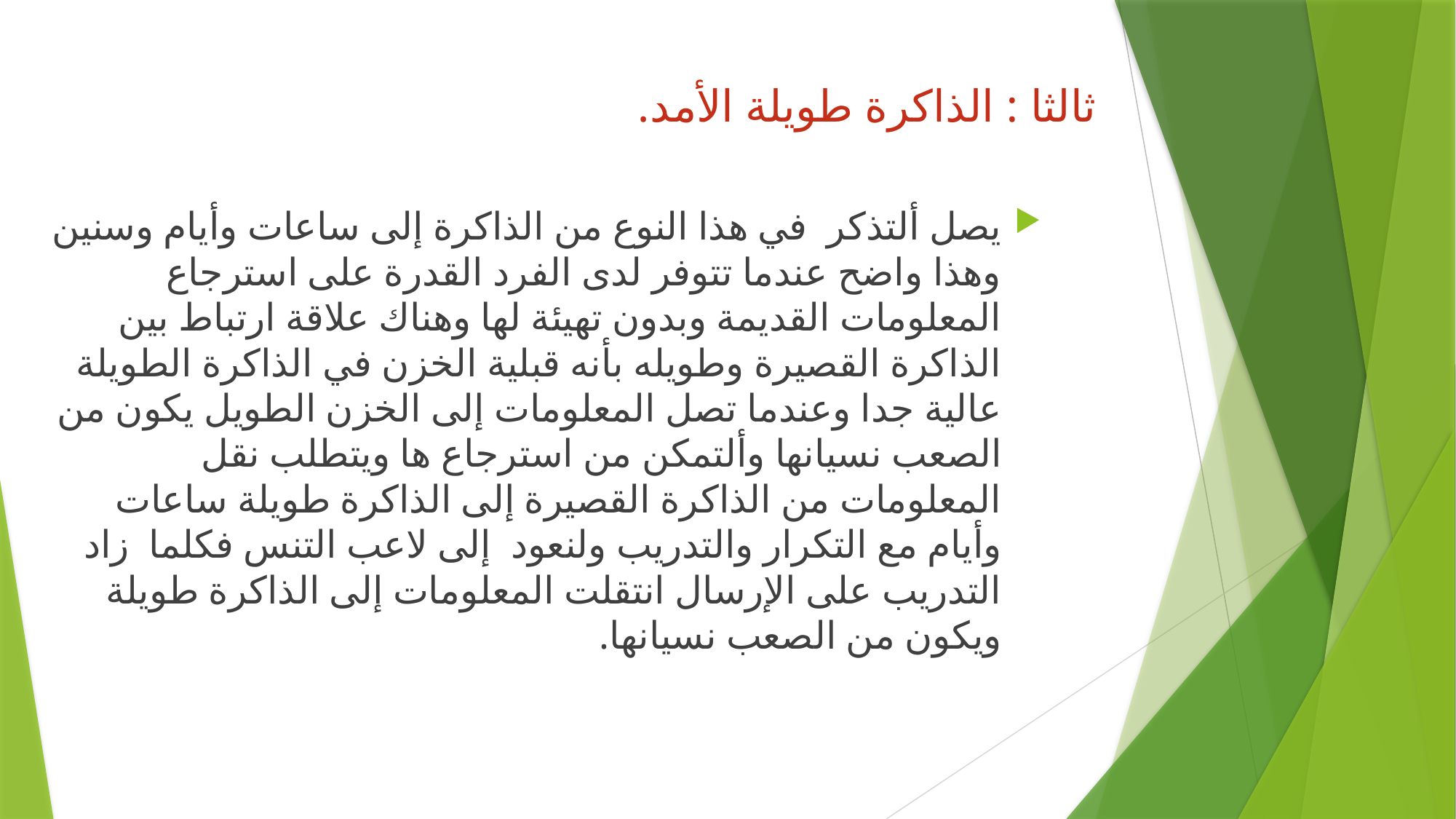

# ‏ثالثا : الذاكرة طويلة الأمد.
‏يصل ألتذكر  في هذا النوع من الذاكرة إلى ساعات وأيام وسنين وهذا واضح عندما تتوفر لدى الفرد القدرة على استرجاع المعلومات القديمة وبدون تهيئة لها وهناك علاقة ارتباط بين الذاكرة القصيرة وطويله بأنه قبلية الخزن في الذاكرة الطويلة عالية جدا وعندما تصل المعلومات إلى ‏الخزن الطويل يكون من الصعب نسيانها وألتمكن من استرجاع ها ويتطلب نقل المعلومات من الذاكرة القصيرة إلى الذاكرة طويلة ساعات وأيام مع التكرار والتدريب ولنعود  إلى لاعب التنس فكلما  زاد التدريب على الإرسال انتقلت المعلومات إلى الذاكرة طويلة ويكون من الصعب نسيانها.